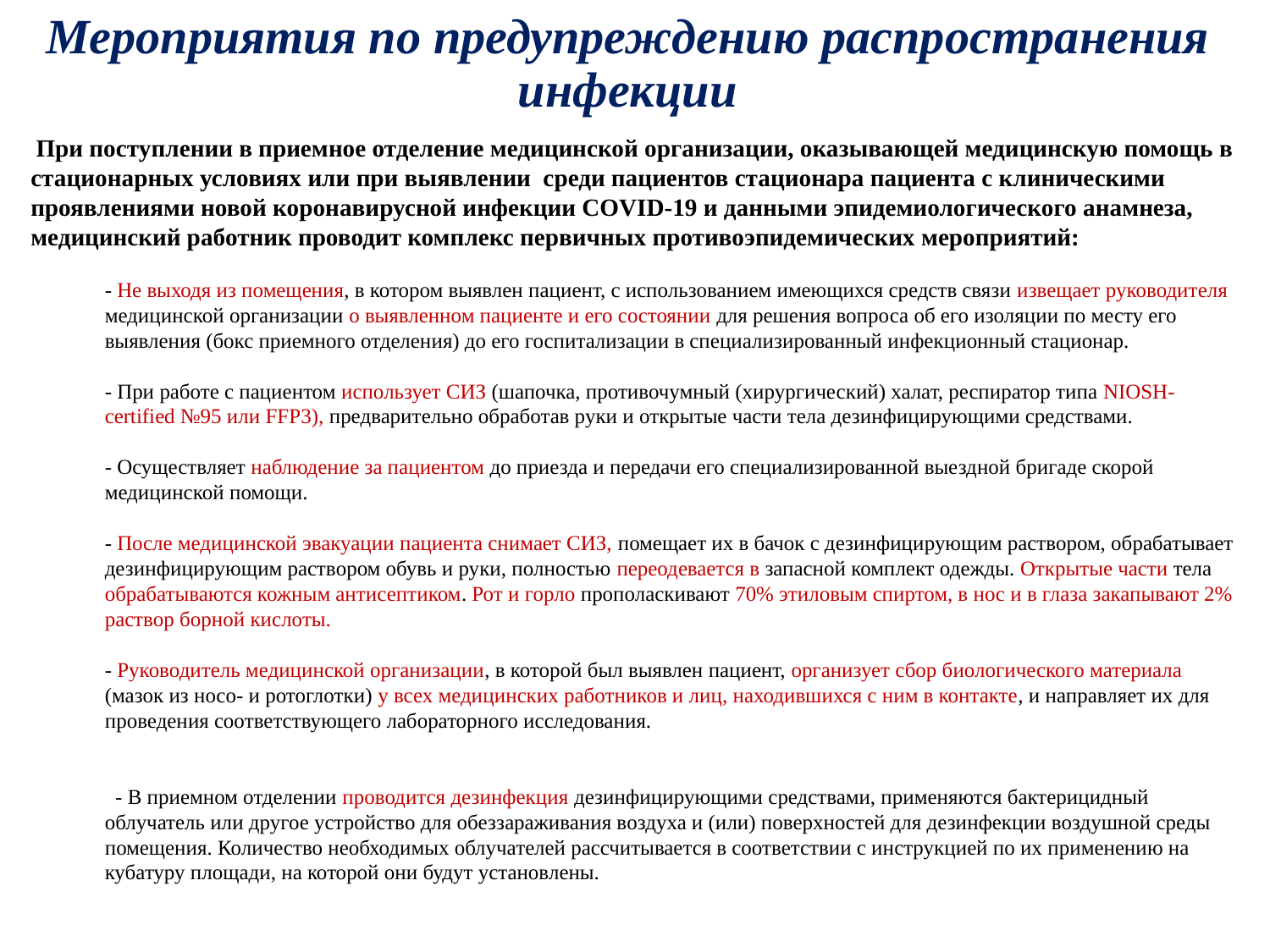

# Мероприятия по предупреждению распространения инфекции
 При поступлении в приемное отделение медицинской организации, оказывающей медицинскую помощь в стационарных условиях или при выявлении  среди пациентов стационара пациента с клиническими проявлениями новой коронавирусной инфекции COVID-19 и данными эпидемиологического анамнеза, медицинский работник проводит комплекс первичных противоэпидемических мероприятий:

- Не выходя из помещения, в котором выявлен пациент, с использованием имеющихся средств связи извещает руководителя медицинской организации о выявленном пациенте и его состоянии для решения вопроса об его изоляции по месту его выявления (бокс приемного отделения) до его госпитализации в специализированный инфекционный стационар.

- При работе с пациентом использует СИЗ (шапочка, противочумный (хирургический) халат, респиратор типа NIOSH-certified №95 или FFP3), предварительно обработав руки и открытые части тела дезинфицирующими средствами.

- Осуществляет наблюдение за пациентом до приезда и передачи его специализированной выездной бригаде скорой медицинской помощи.

- После медицинской эвакуации пациента снимает СИЗ, помещает их в бачок с дезинфицирующим раствором, обрабатывает дезинфицирующим раствором обувь и руки, полностью переодевается в запасной комплект одежды. Открытые части тела обрабатываются кожным антисептиком. Рот и горло прополаскивают 70% этиловым спиртом, в нос и в глаза закапывают 2% раствор борной кислоты.

- Руководитель медицинской организации, в которой был выявлен пациент, организует сбор биологического материала (мазок из носо- и ротоглотки) у всех медицинских работников и лиц, находившихся с ним в контакте, и направляет их для проведения соответствующего лабораторного исследования.

  - В приемном отделении проводится дезинфекция дезинфицирующими средствами, применяются бактерицидный облучатель или другое устройство для обеззараживания воздуха и (или) поверхностей для дезинфекции воздушной среды помещения. Количество необходимых облучателей рассчитывается в соответствии с инструкцией по их применению на кубатуру площади, на которой они будут установлены.